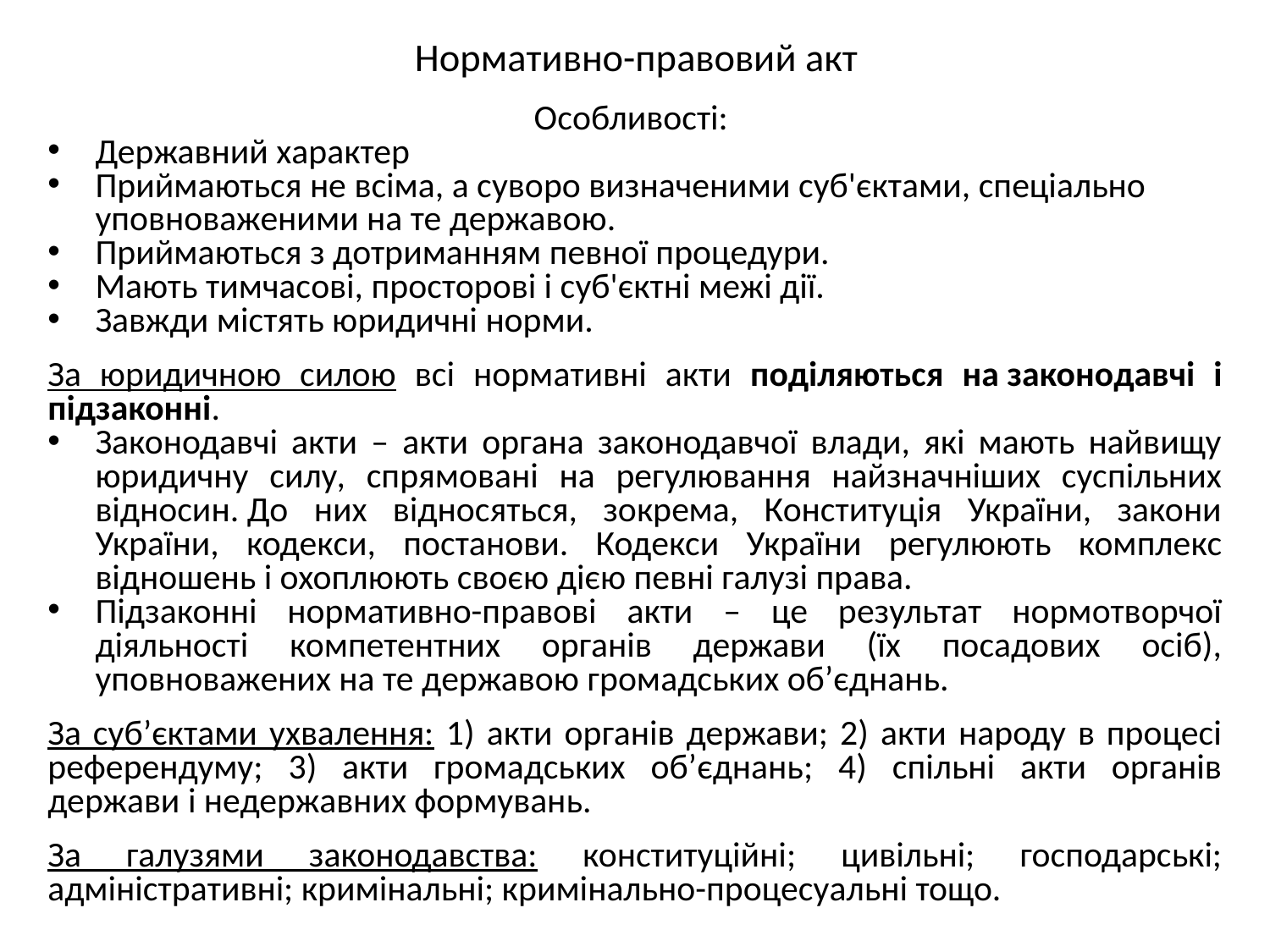

# Нормативно-правовий акт
Особливості:
Державний характер
Приймаються не всіма, а суворо визначеними суб'єктами, спеціально уповноваженими на те державою.
Приймаються з дотриманням певної процедури.
Мають тимчасові, просторові і суб'єктні межі дії.
Завжди містять юридичні норми.

За юридичною силою всі нормативні акти поділяються на законодавчі і підзаконні.
Законодавчі акти – акти органа законодавчої влади, які мають найвищу юридичну силу, спрямовані на регулювання найзначніших суспільних відносин. До них відносяться, зокрема, Конституція України, закони України, кодекси, постанови. Кодекси України регулюють комплекс відношень і охоплюють своєю дією певні галузі права.
Підзаконні нормативно-правові акти – це результат нормотворчої діяльності компетентних органів держави (їх посадових осіб), уповноважених на те державою громадських об’єднань.

За суб’єктами ухвалення: 1) акти органів держави; 2) акти народу в процесі референдуму; 3) акти громадських об’єднань; 4) спільні акти органів держави і недержавних формувань.

За галузями законодавства: конституційні; цивільні; господарські; адміністративні; кримінальні; кримінально-процесуальні тощо.